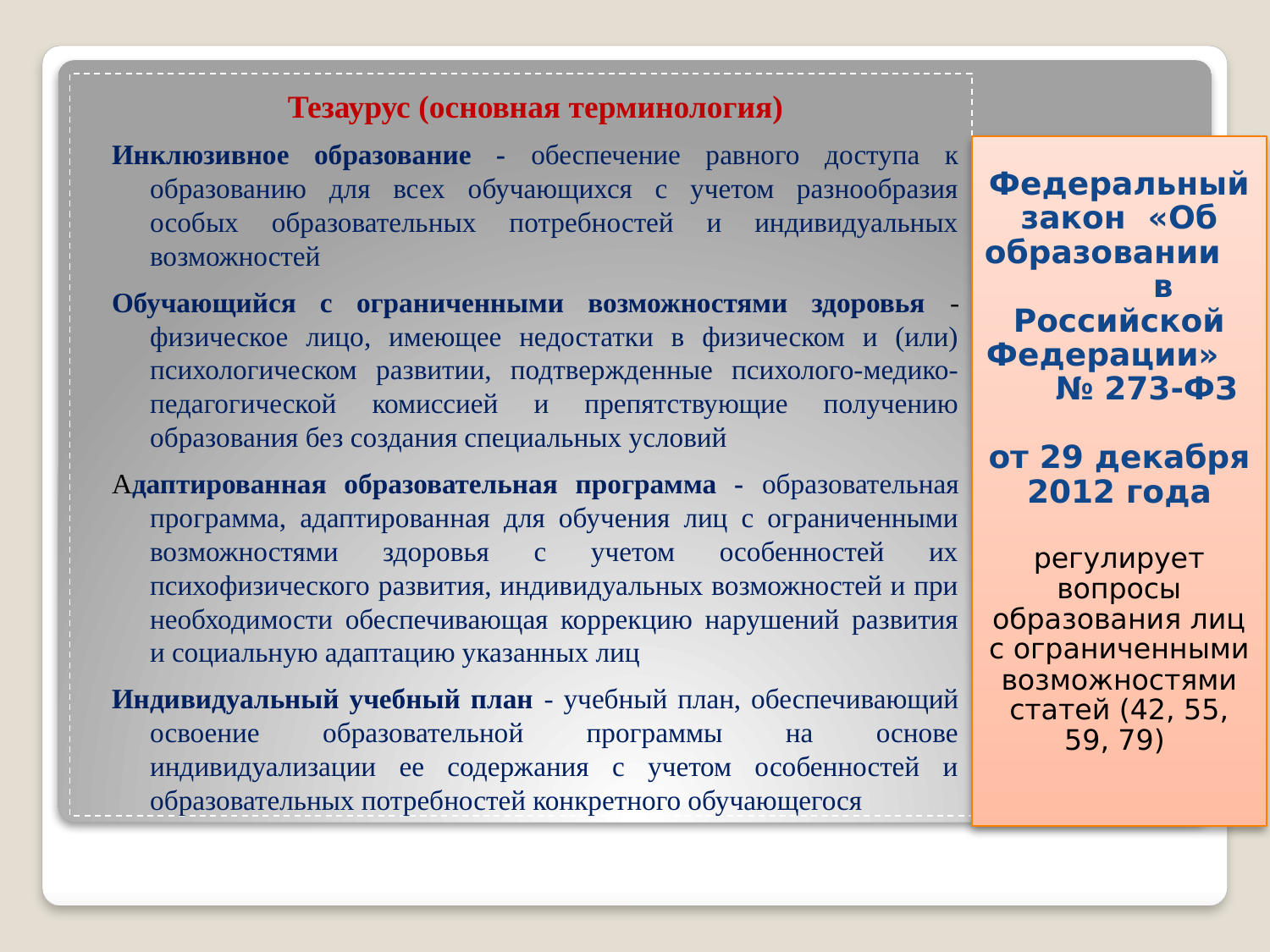

Тезаурус (основная терминология)
Инклюзивное образование - обеспечение равного доступа к образованию для всех обучающихся с учетом разнообразия особых образовательных потребностей и индивидуальных возможностей
Обучающийся с ограниченными возможностями здоровья - физическое лицо, имеющее недостатки в физическом и (или) психологическом развитии, подтвержденные психолого-медико-педагогической комиссией и препятствующие получению образования без создания специальных условий
Адаптированная образовательная программа - образовательная программа, адаптированная для обучения лиц с ограниченными возможностями здоровья с учетом особенностей их психофизического развития, индивидуальных возможностей и при необходимости обеспечивающая коррекцию нарушений развития и социальную адаптацию указанных лиц
Индивидуальный учебный план - учебный план, обеспечивающий освоение образовательной программы на основе индивидуализации ее содержания с учетом особенностей и образовательных потребностей конкретного обучающегося

Федеральный закон  «Об образовании            в Российской Федерации»          № 273-ФЗ                       от 29 декабря 2012 года

регулирует вопросы образования лиц с ограниченными возможностями статей (42, 55, 59, 79)